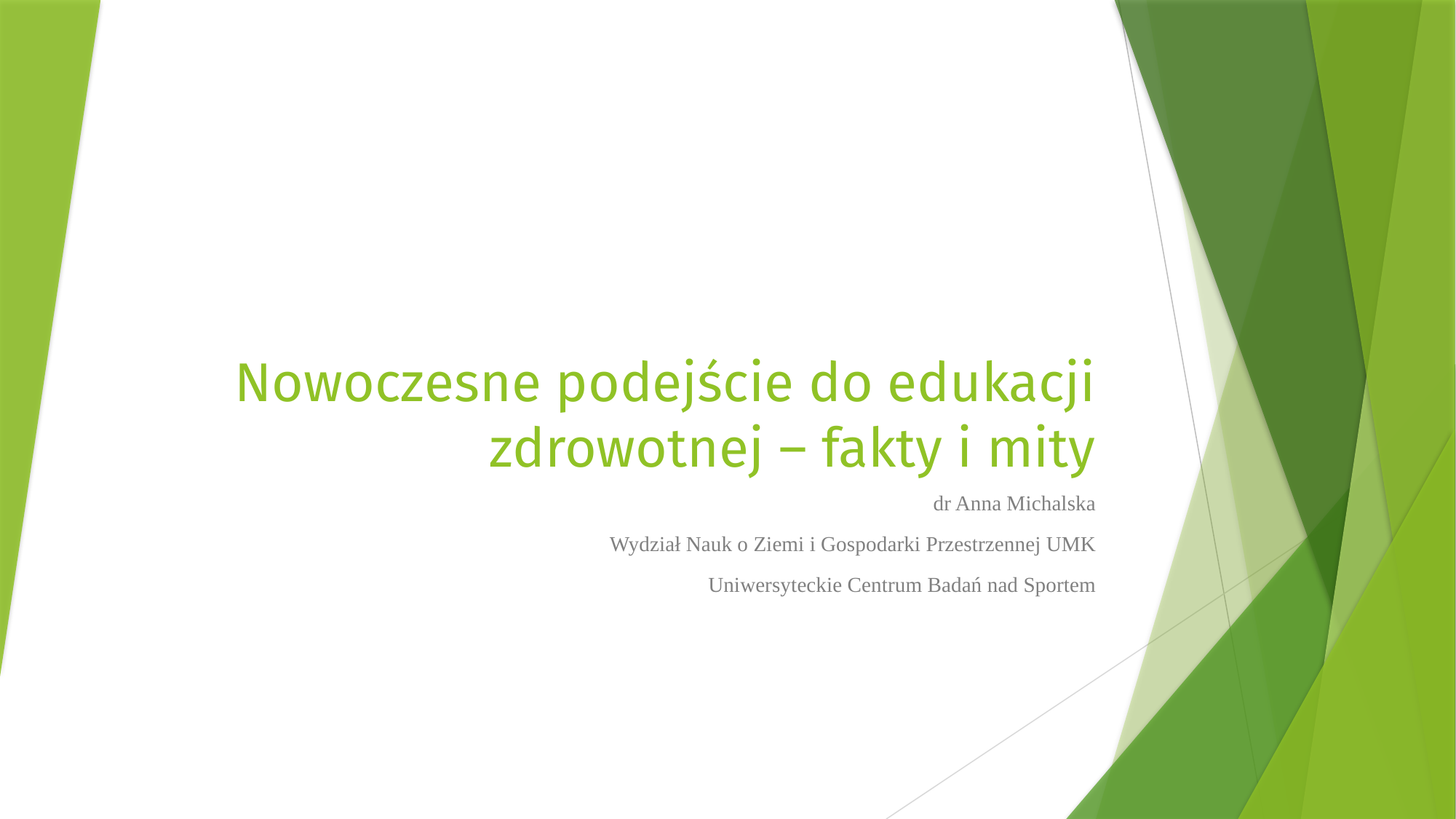

# Nowoczesne podejście do edukacji zdrowotnej – fakty i mity
dr Anna Michalska
Wydział Nauk o Ziemi i Gospodarki Przestrzennej UMK
Uniwersyteckie Centrum Badań nad Sportem